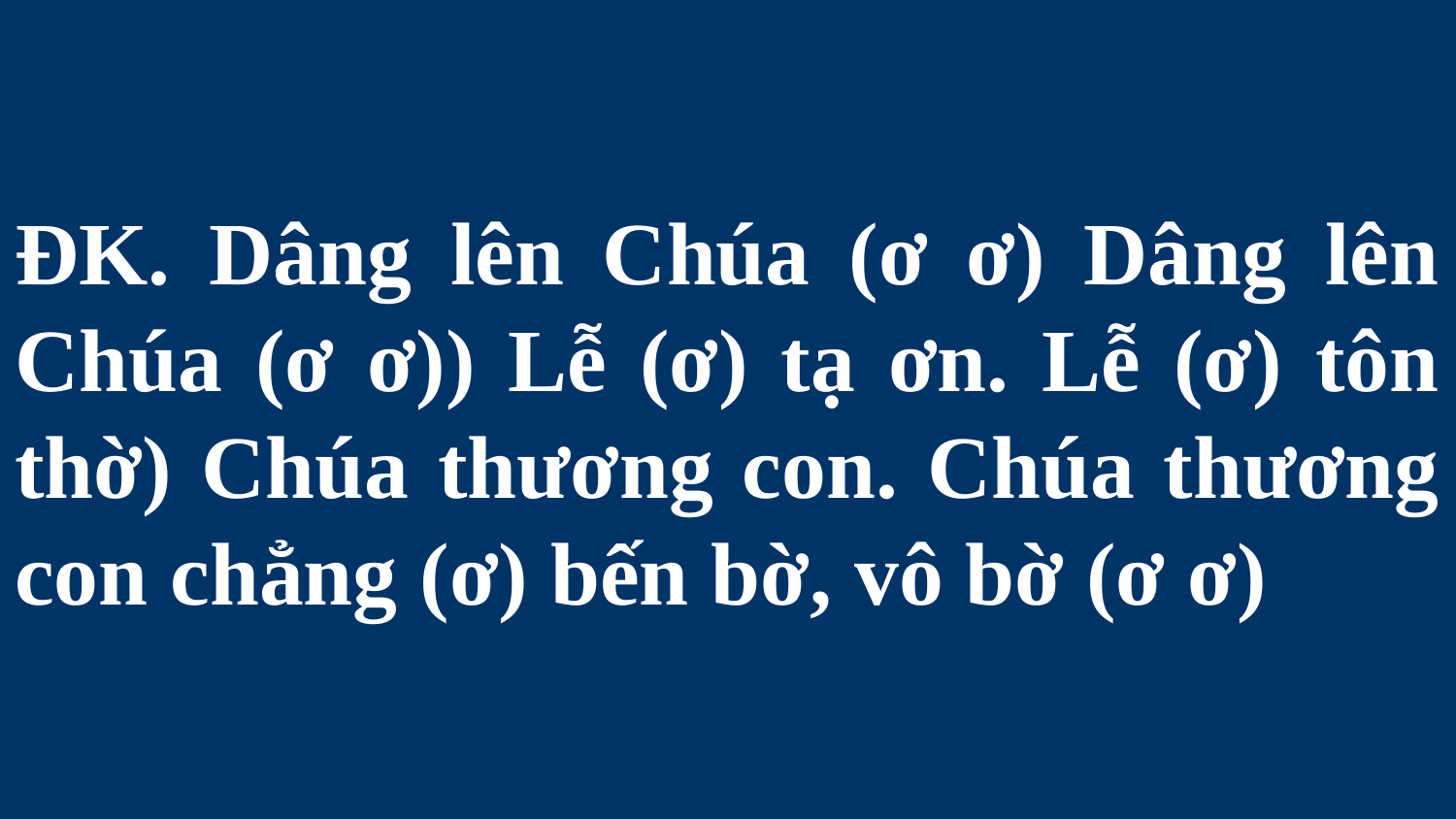

# ĐK. Dâng lên Chúa (ơ ơ) Dâng lên Chúa (ơ ơ)) Lễ (ơ) tạ ơn. Lễ (ơ) tôn thờ) Chúa thương con. Chúa thương con chẳng (ơ) bến bờ, vô bờ (ơ ơ)